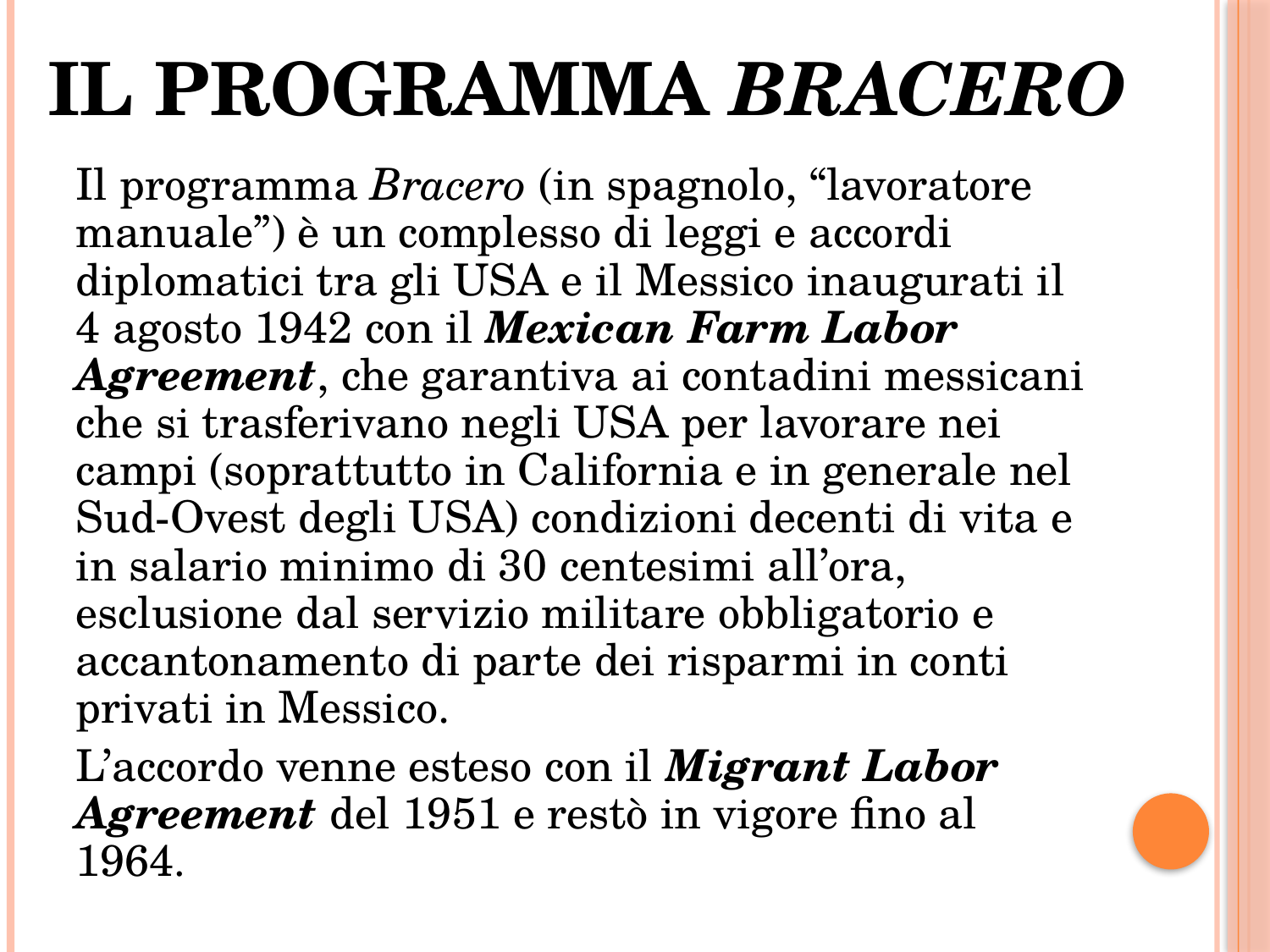

# IL PROGRAMMA BRACERO
Il programma Bracero (in spagnolo, “lavoratore manuale”) è un complesso di leggi e accordi diplomatici tra gli USA e il Messico inaugurati il 4 agosto 1942 con il Mexican Farm Labor Agreement, che garantiva ai contadini messicani che si trasferivano negli USA per lavorare nei campi (soprattutto in California e in generale nel Sud-Ovest degli USA) condizioni decenti di vita e in salario minimo di 30 centesimi all’ora, esclusione dal servizio militare obbligatorio e accantonamento di parte dei risparmi in conti privati in Messico.
L’accordo venne esteso con il Migrant Labor Agreement del 1951 e restò in vigore fino al 1964.